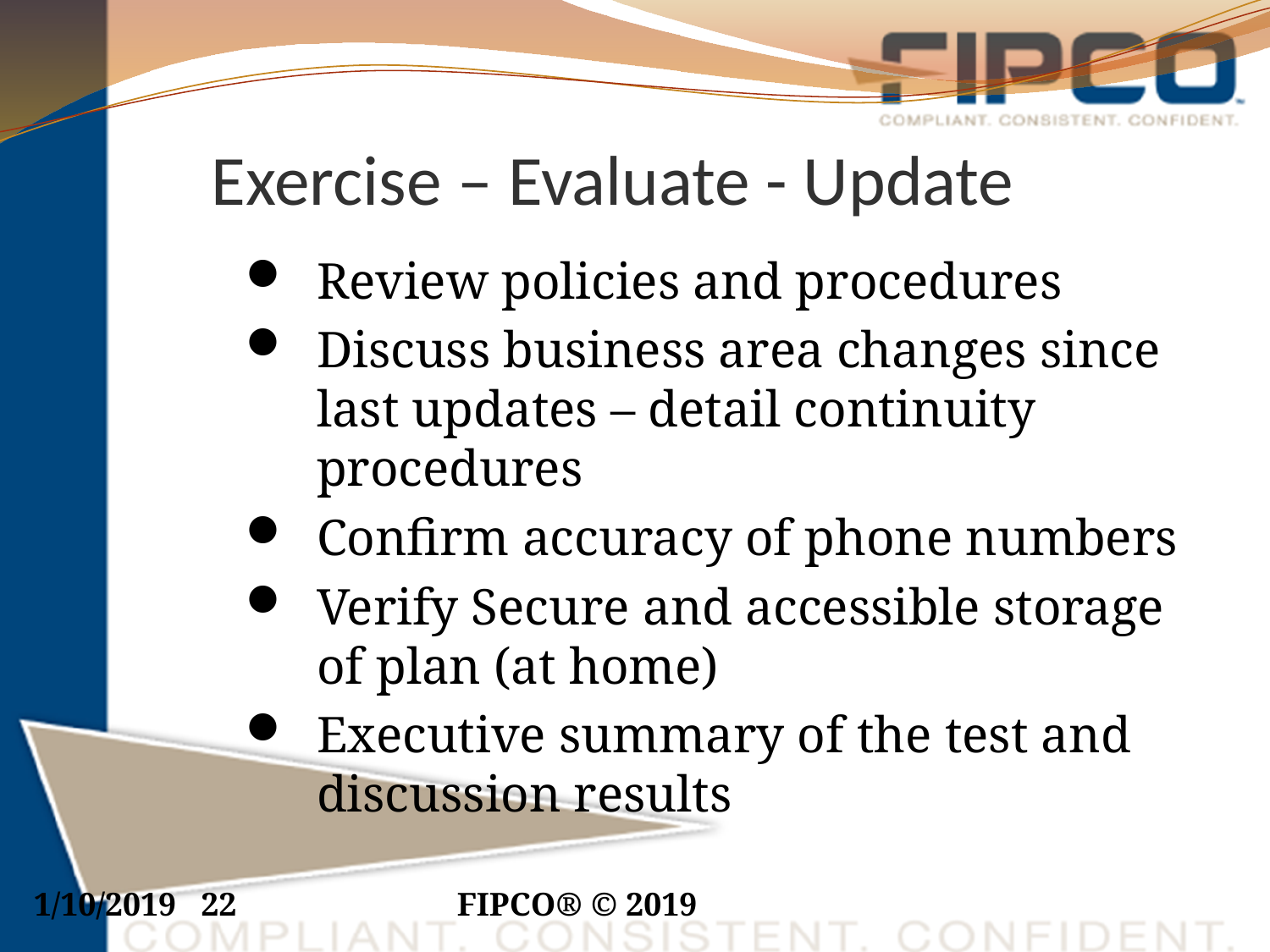

# Exercise – Evaluate - Update
Review policies and procedures
Discuss business area changes since last updates – detail continuity procedures
Confirm accuracy of phone numbers
Verify Secure and accessible storage of plan (at home)
Executive summary of the test and discussion results